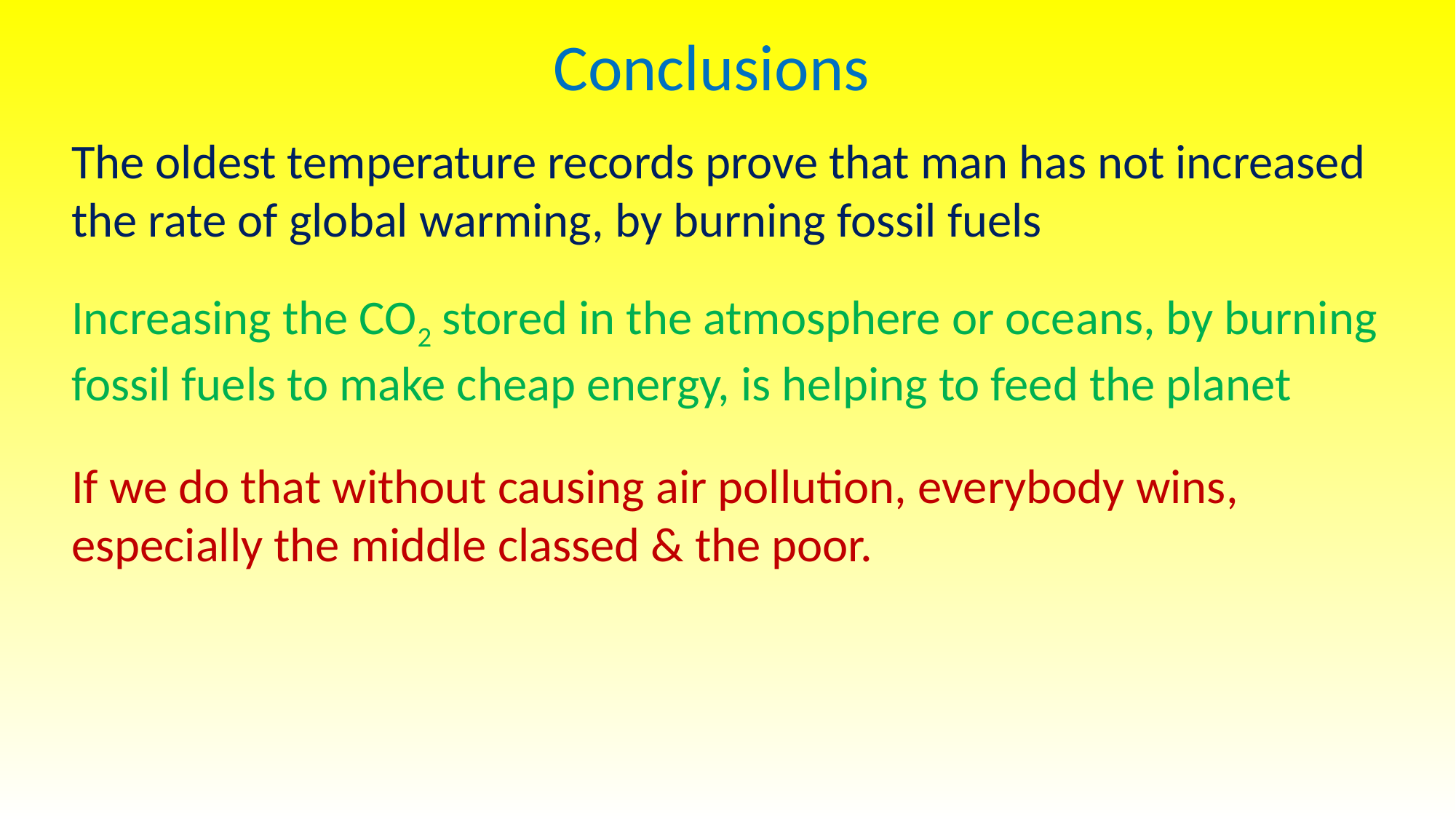

# Conclusions
The oldest temperature records prove that man has not increased the rate of global warming, by burning fossil fuels
Increasing the CO2 stored in the atmosphere or oceans, by burning fossil fuels to make cheap energy, is helping to feed the planet
If we do that without causing air pollution, everybody wins, especially the middle classed & the poor.